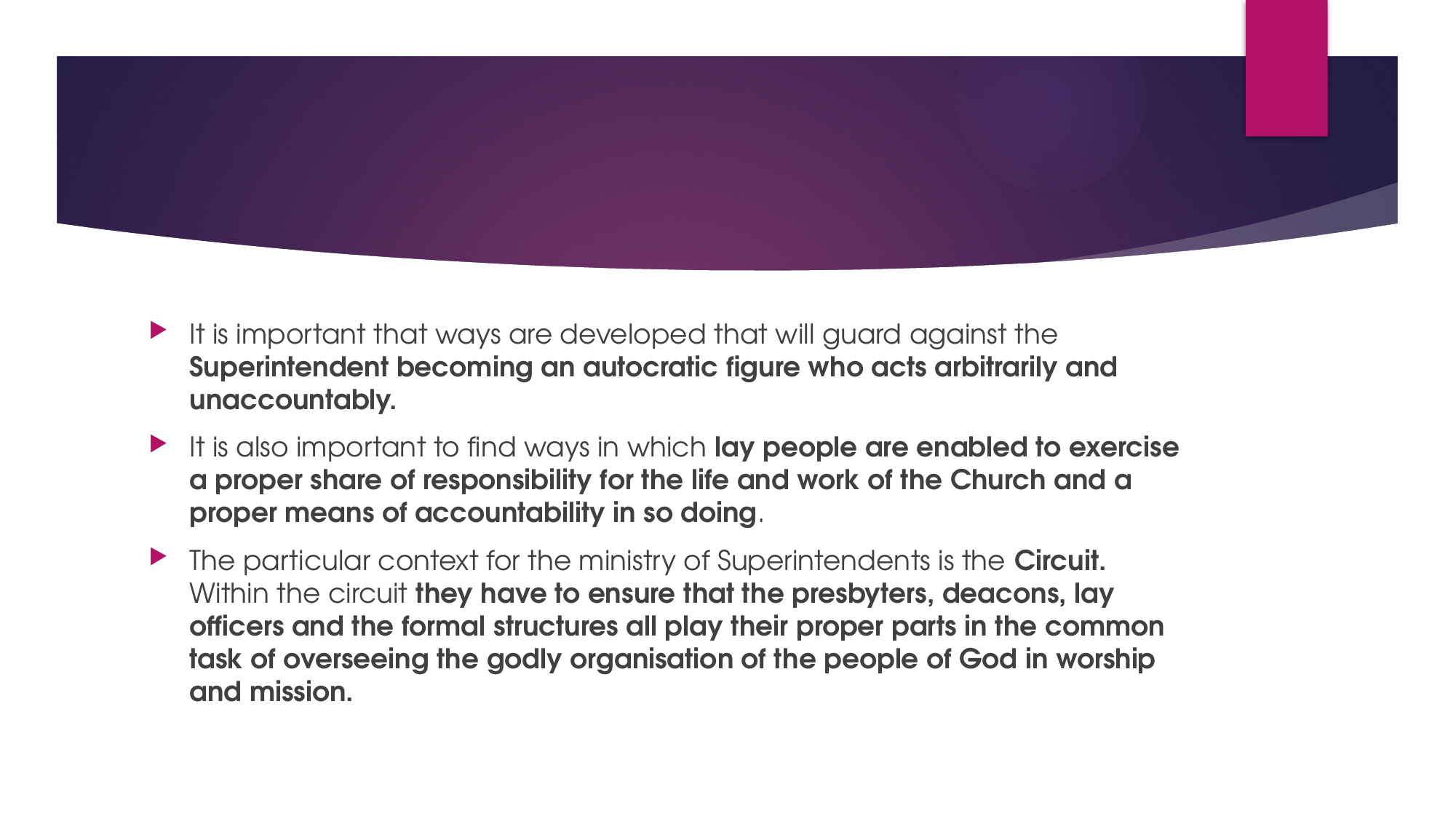

#
It is important that ways are developed that will guard against the Superintendent becoming an autocratic figure who acts arbitrarily and unaccountably.
It is also important to find ways in which lay people are enabled to exercise a proper share of responsibility for the life and work of the Church and a proper means of accountability in so doing.
The particular context for the ministry of Superintendents is the Circuit. Within the circuit they have to ensure that the presbyters, deacons, lay officers and the formal structures all play their proper parts in the common task of overseeing the godly organisation of the people of God in worship and mission.